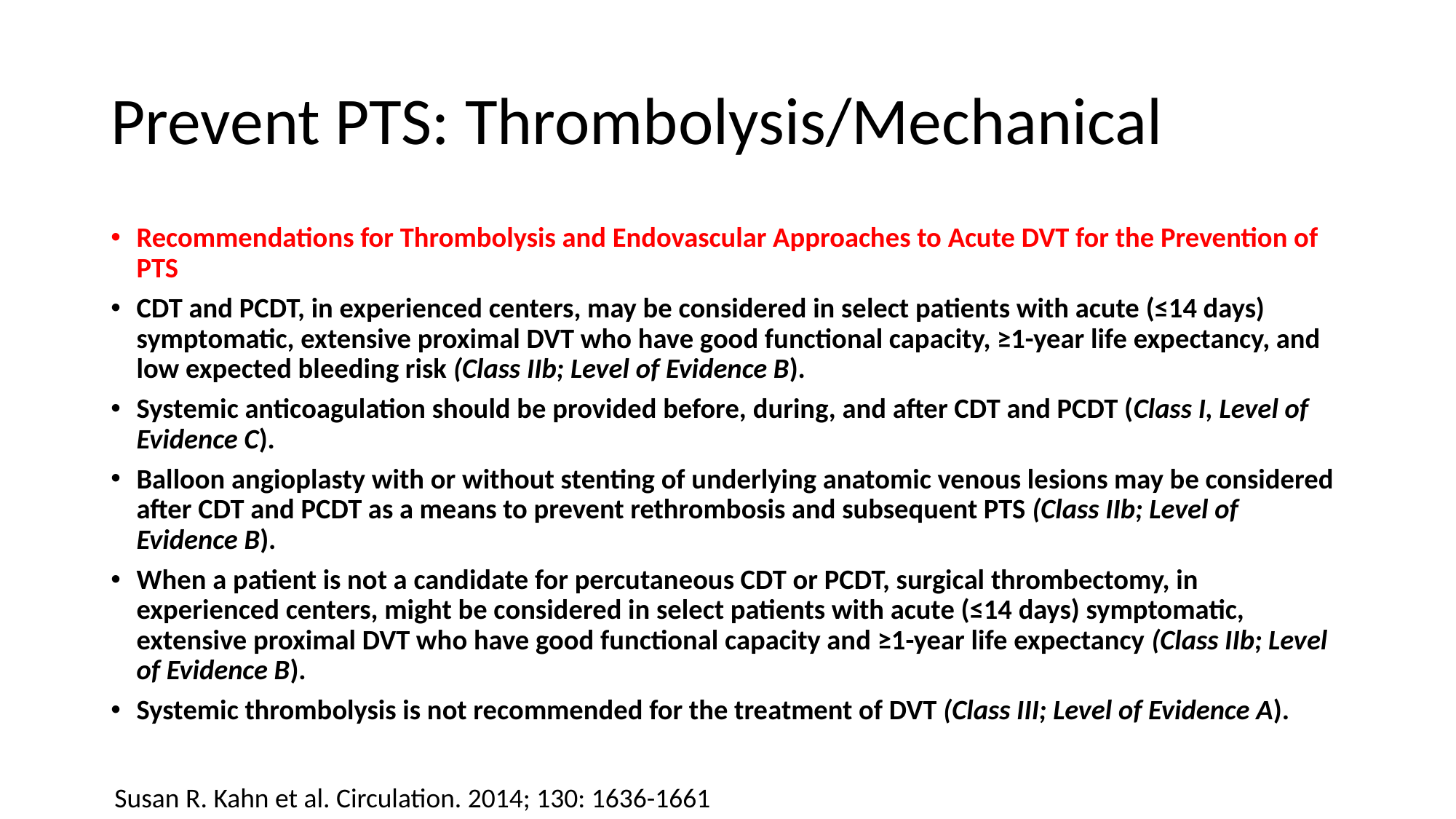

# Prevent PTS: Thrombolysis/Mechanical
Recommendations for Thrombolysis and Endovascular Approaches to Acute DVT for the Prevention of PTS
CDT and PCDT, in experienced centers, may be considered in select patients with acute (≤14 days) symptomatic, extensive proximal DVT who have good functional capacity, ≥1-year life expectancy, and low expected bleeding risk (Class IIb; Level of Evidence B).
Systemic anticoagulation should be provided before, during, and after CDT and PCDT (Class I, Level of Evidence C).
Balloon angioplasty with or without stenting of underlying anatomic venous lesions may be considered after CDT and PCDT as a means to prevent rethrombosis and subsequent PTS (Class IIb; Level of Evidence B).
When a patient is not a candidate for percutaneous CDT or PCDT, surgical thrombectomy, in experienced centers, might be considered in select patients with acute (≤14 days) symptomatic, extensive proximal DVT who have good functional capacity and ≥1-year life expectancy (Class IIb; Level of Evidence B).
Systemic thrombolysis is not recommended for the treatment of DVT (Class III; Level of Evidence A).

Susan R. Kahn et al. Circulation. 2014; 130: 1636-1661